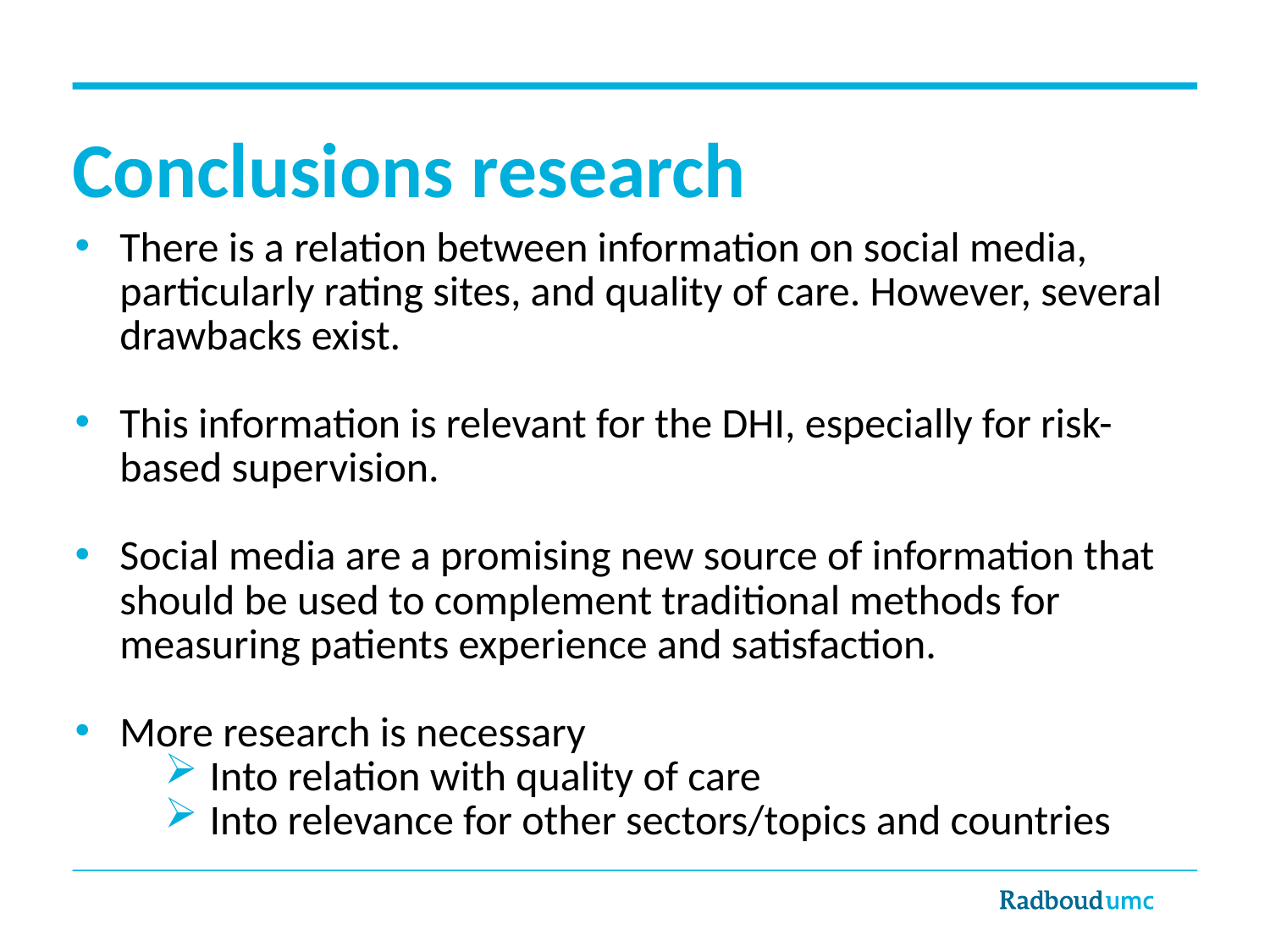

# Conclusions research
There is a relation between information on social media, particularly rating sites, and quality of care. However, several drawbacks exist.

This information is relevant for the DHI, especially for risk-based supervision.

Social media are a promising new source of information that should be used to complement traditional methods for measuring patients experience and satisfaction.

More research is necessary
Into relation with quality of care
Into relevance for other sectors/topics and countries